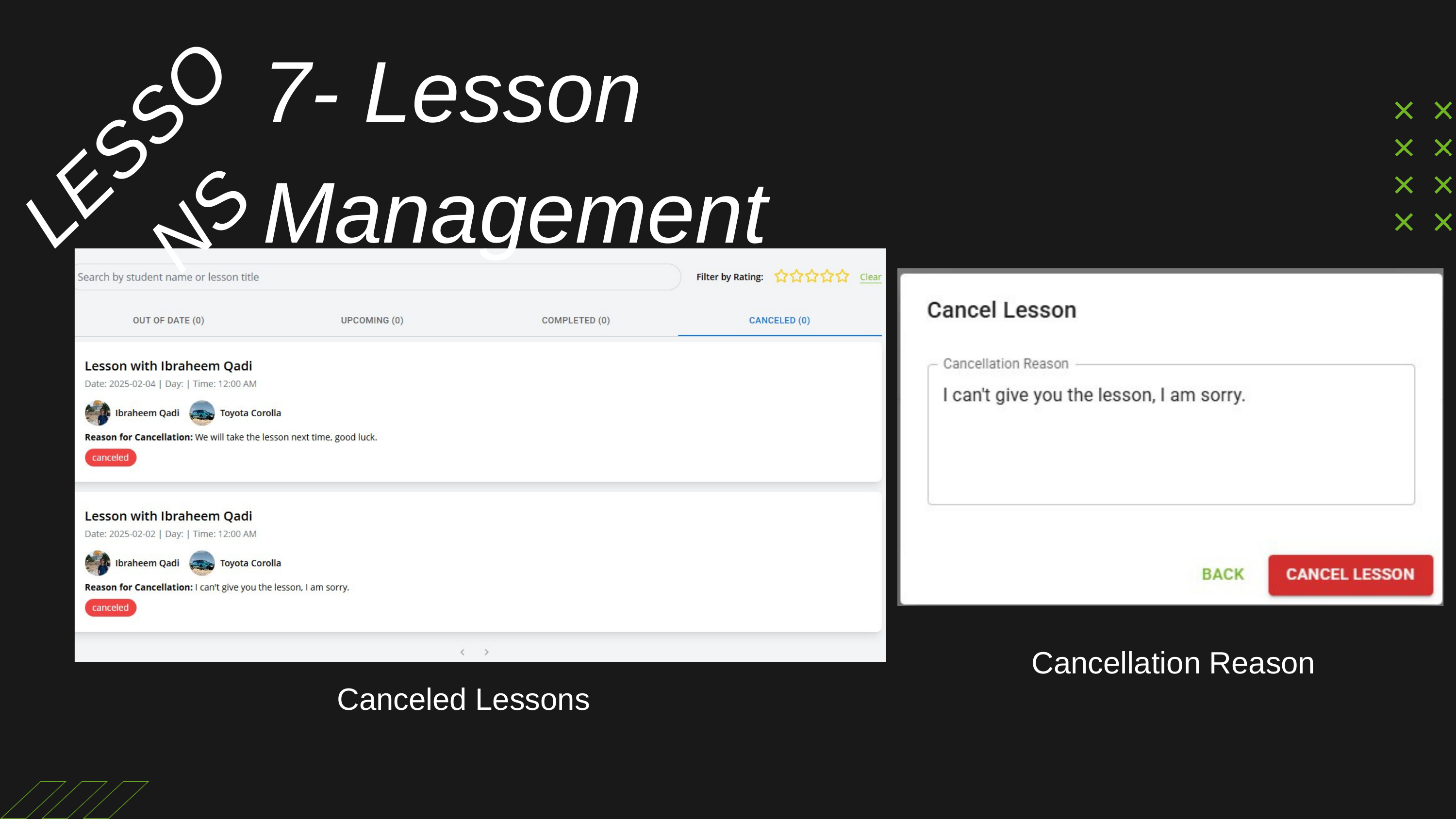

7- Lesson Management
LESSONS

Cancellation Reason
Canceled Lessons